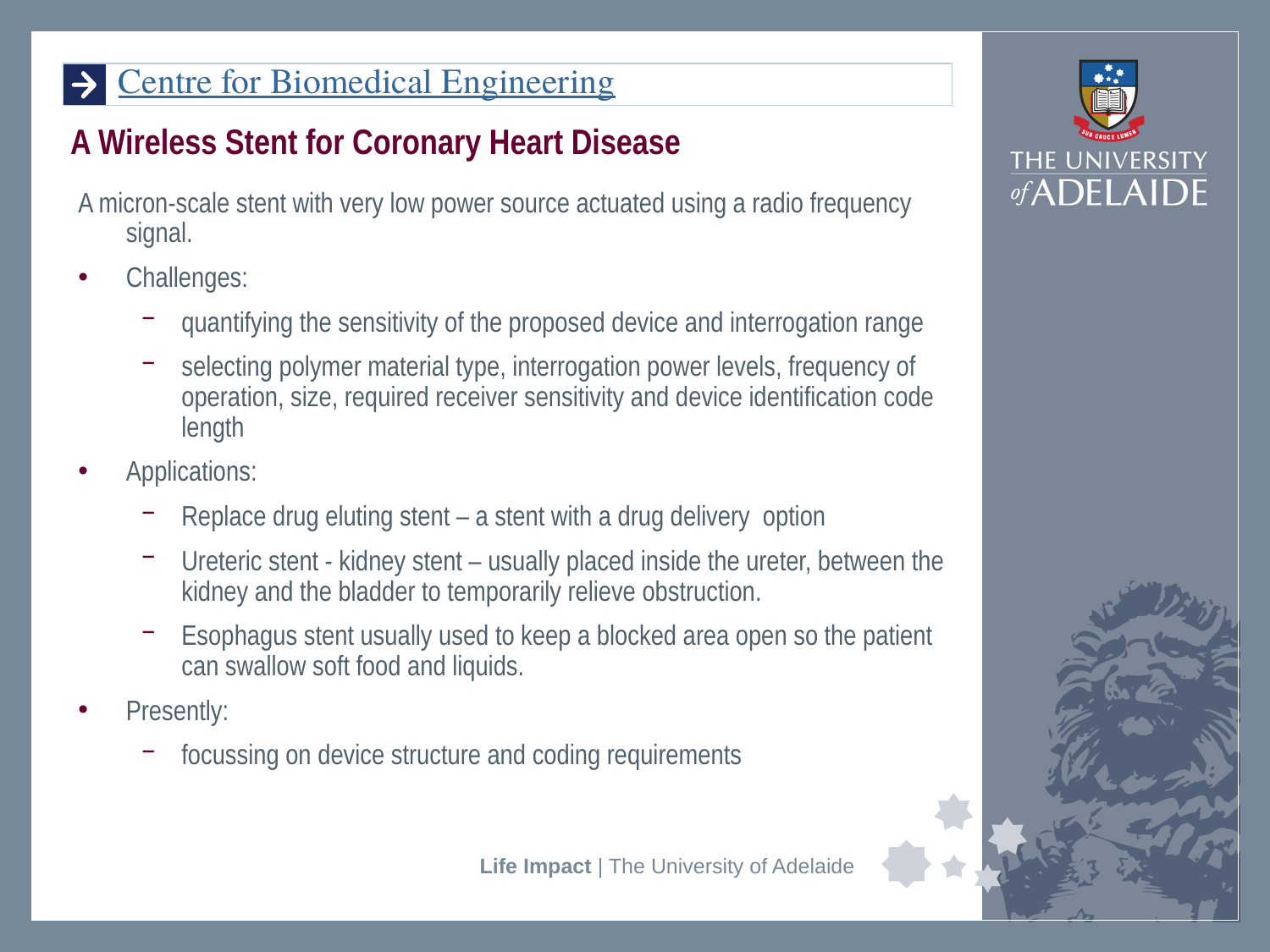

# A Wireless Stent for Coronary Heart Disease
A micron-scale stent with very low power source actuated using a radio frequency signal.
Challenges:
quantifying the sensitivity of the proposed device and interrogation range
selecting polymer material type, interrogation power levels, frequency of operation, size, required receiver sensitivity and device identification code length
Applications:
Replace drug eluting stent – a stent with a drug delivery  option
Ureteric stent - kidney stent – usually placed inside the ureter, between the kidney and the bladder to temporarily relieve obstruction.
Esophagus stent usually used to keep a blocked area open so the patient can swallow soft food and liquids.
Presently:
focussing on device structure and coding requirements